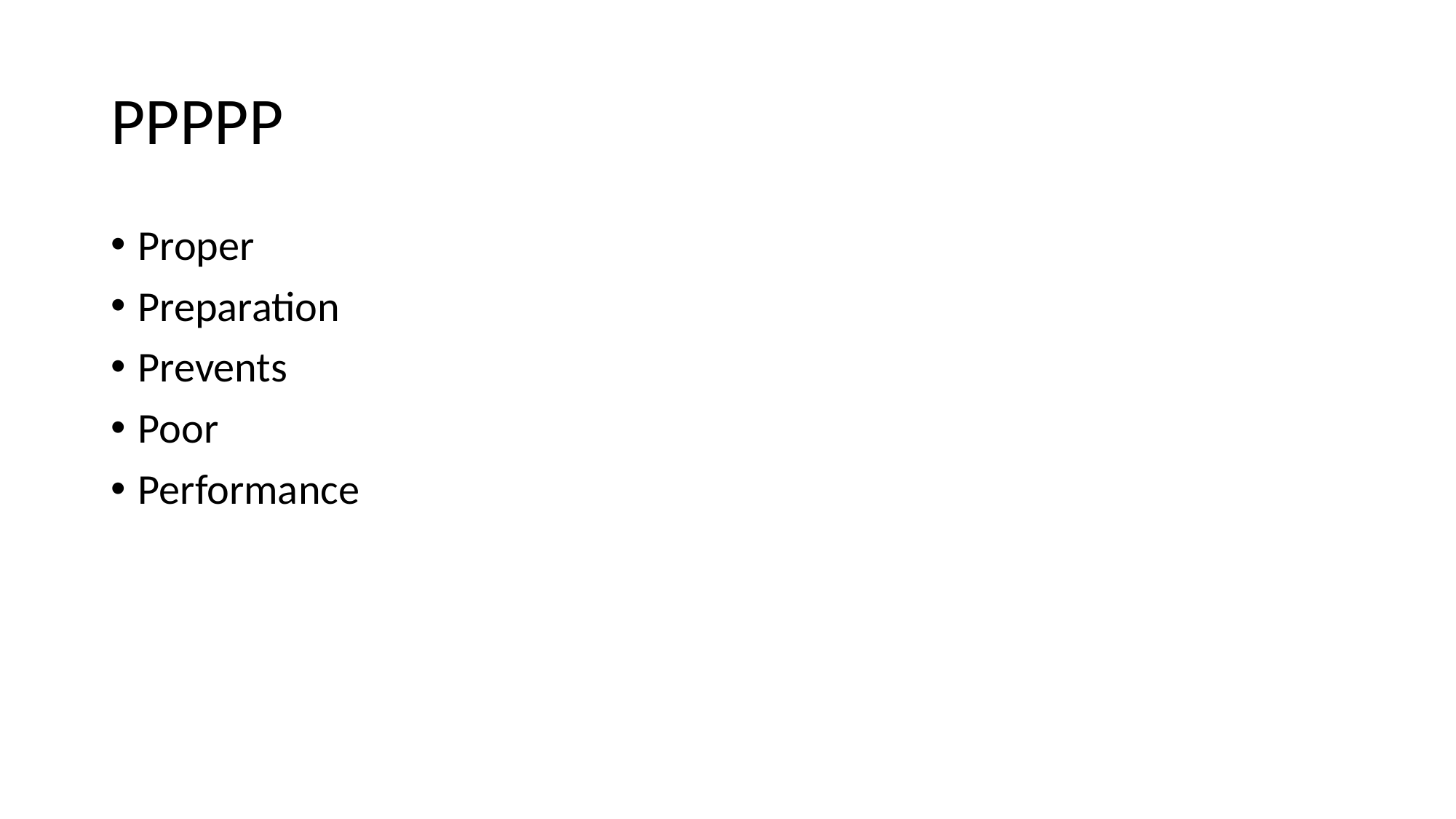

# PPPPP
Proper
Preparation
Prevents
Poor
Performance